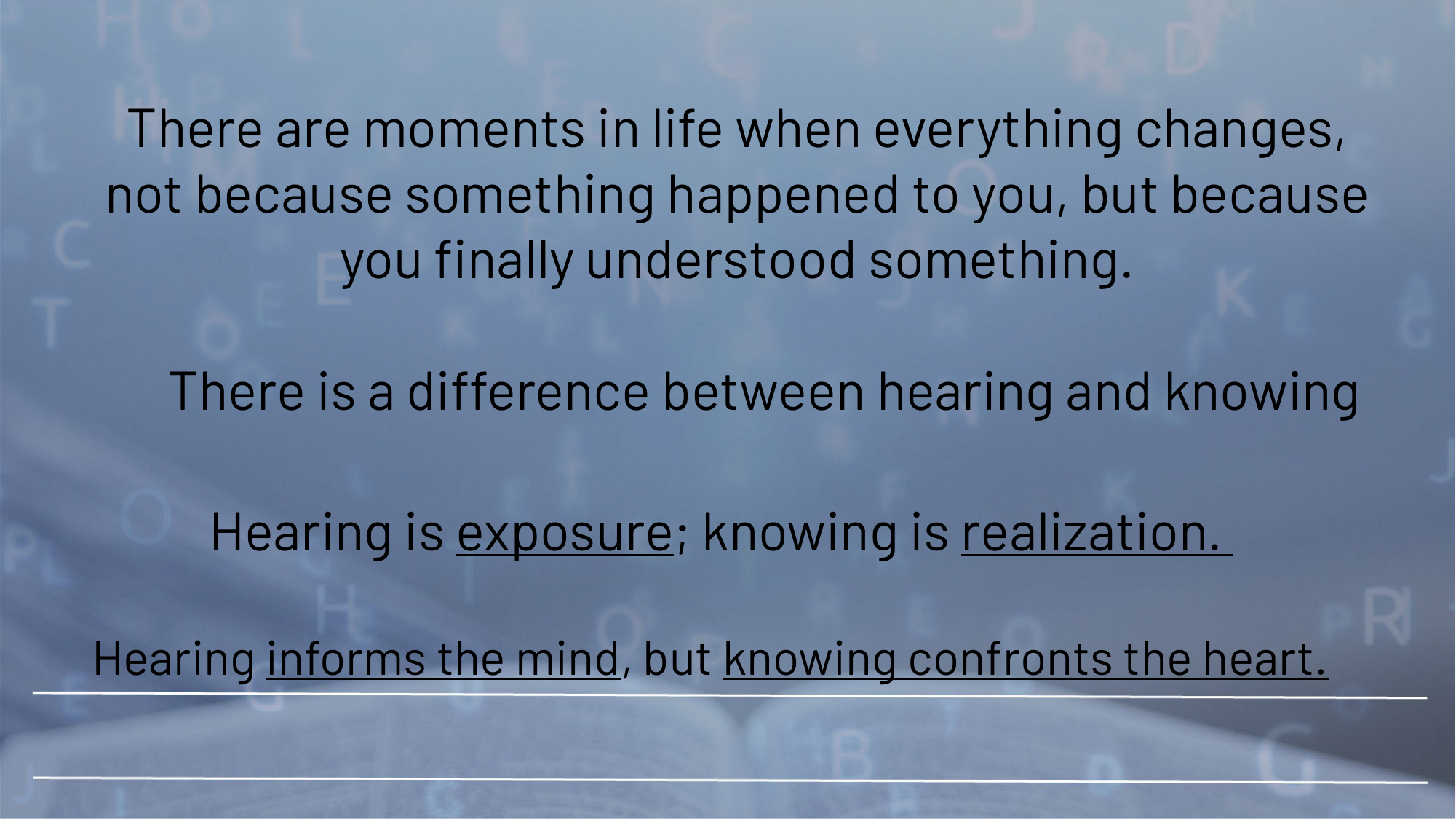

There are moments in life when everything changes, not because something happened to you, but because you finally understood something.
There is a difference between hearing and knowing
 Hearing is exposure; knowing is realization.
Hearing informs the mind, but knowing confronts the heart.